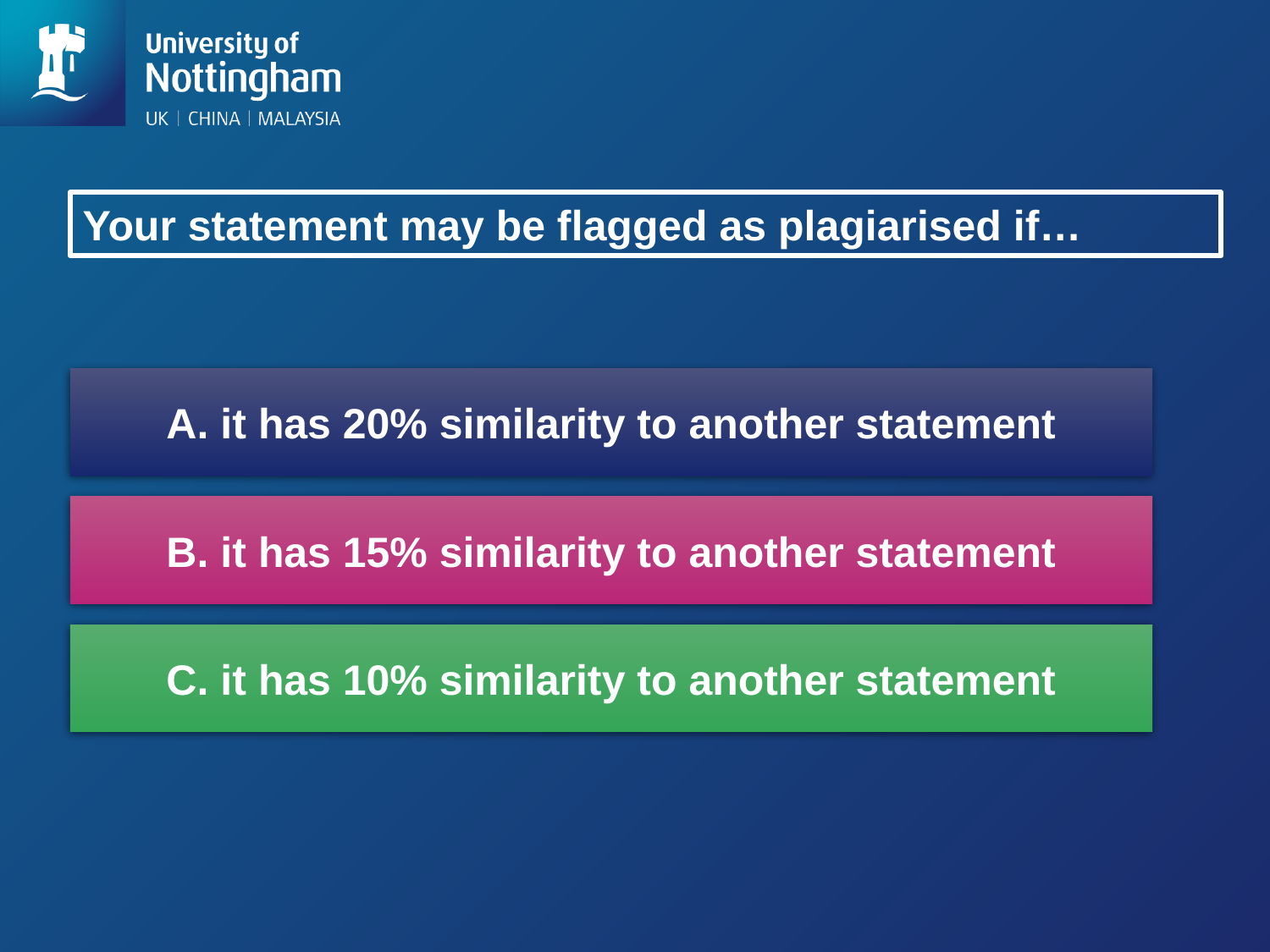

Your statement may be flagged as plagiarised if…
A. it has 20% similarity to another statement
B. it has 15% similarity to another statement
C. it has 10% similarity to another statement